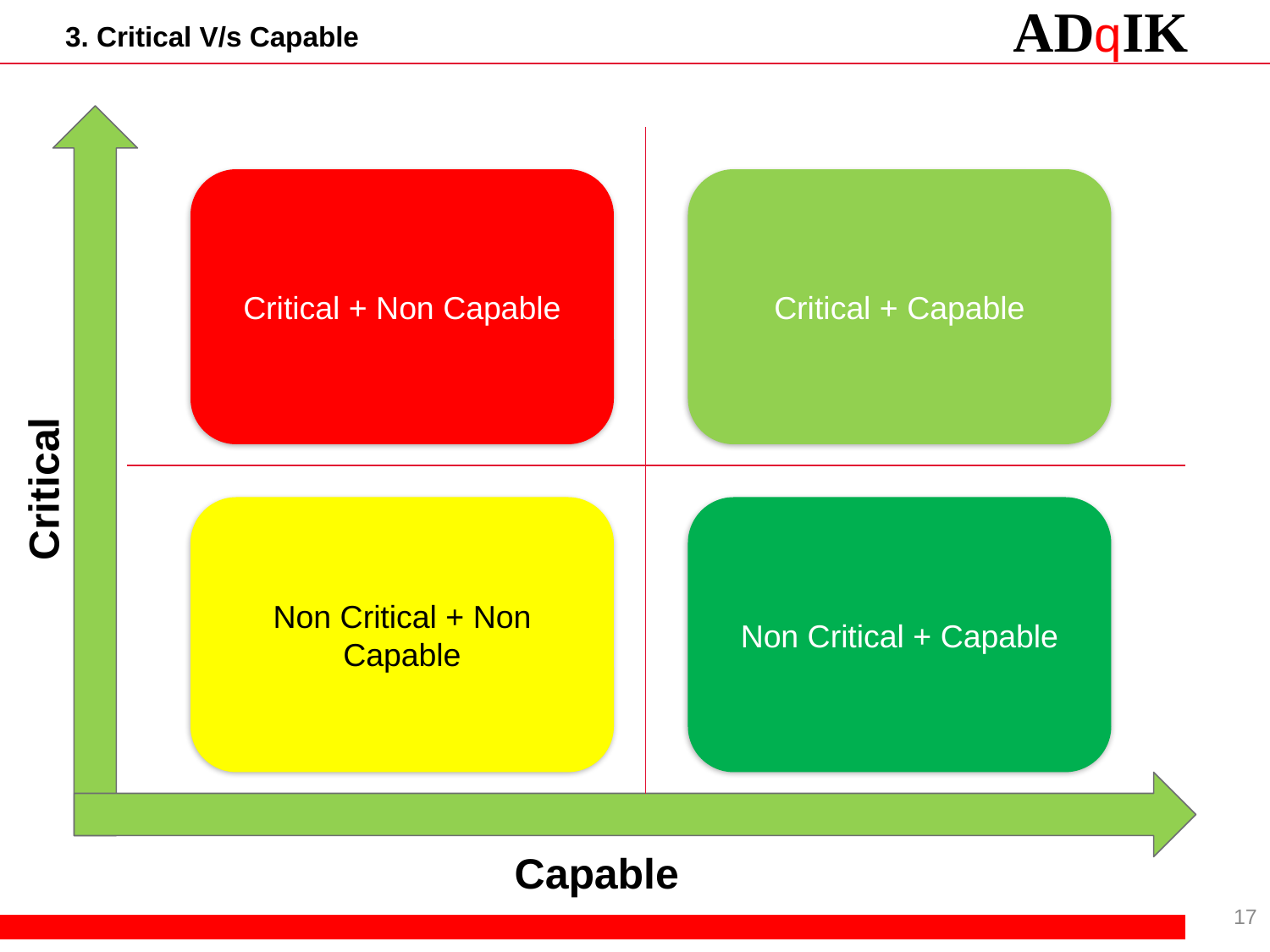

3. Critical V/s Capable

Critical + Non Capable
Critical + Capable
Critical
Non Critical + Non Capable
Non Critical + Capable

Capable
17